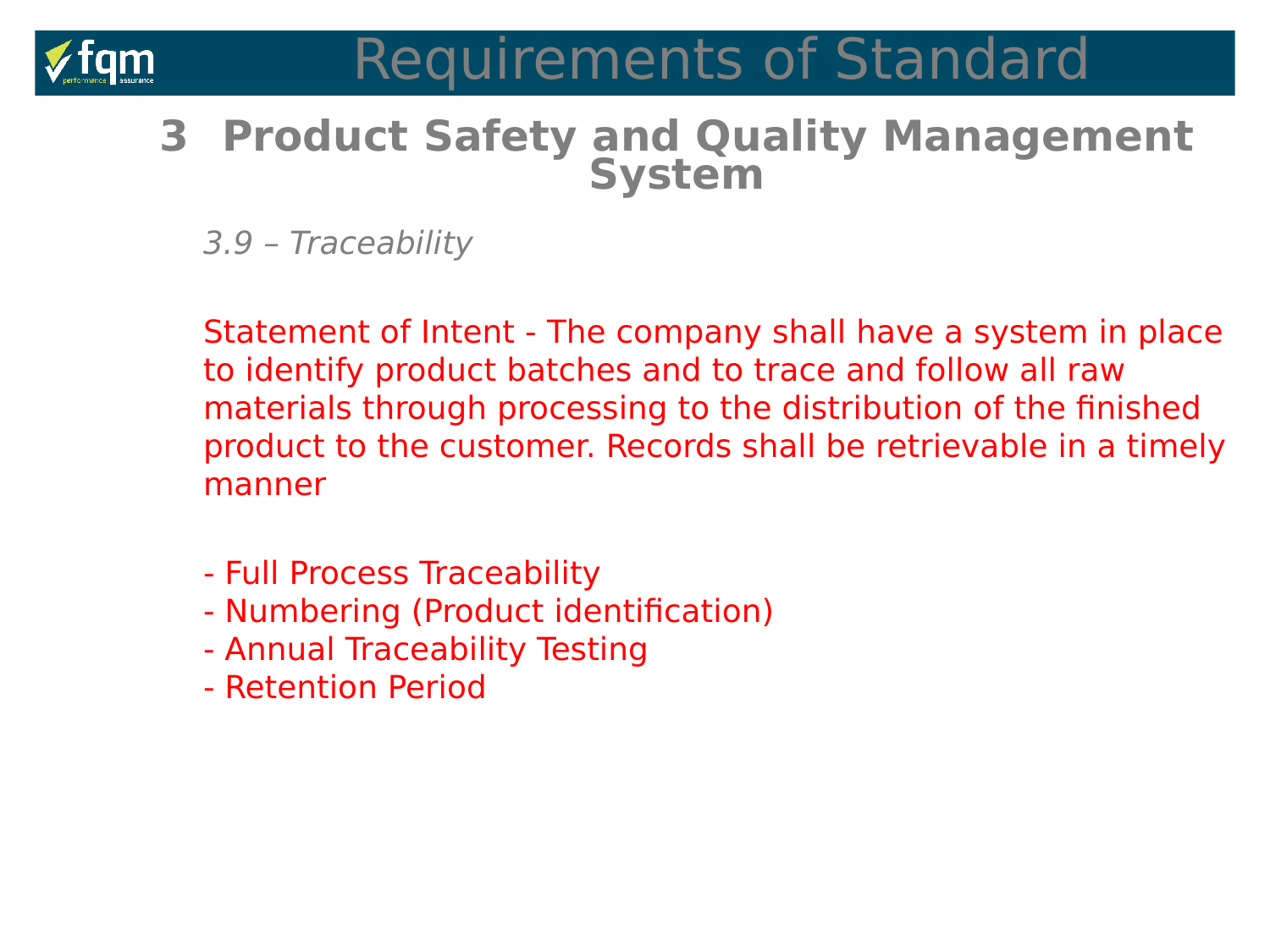

Requirements of Standard
3	Product Safety and Quality Management System
3.9 – Traceability

Statement of Intent - The company shall have a system in place to identify product batches and to trace and follow all raw materials through processing to the distribution of the finished product to the customer. Records shall be retrievable in a timely manner

- Full Process Traceability
- Numbering (Product identification)
- Annual Traceability Testing
- Retention Period